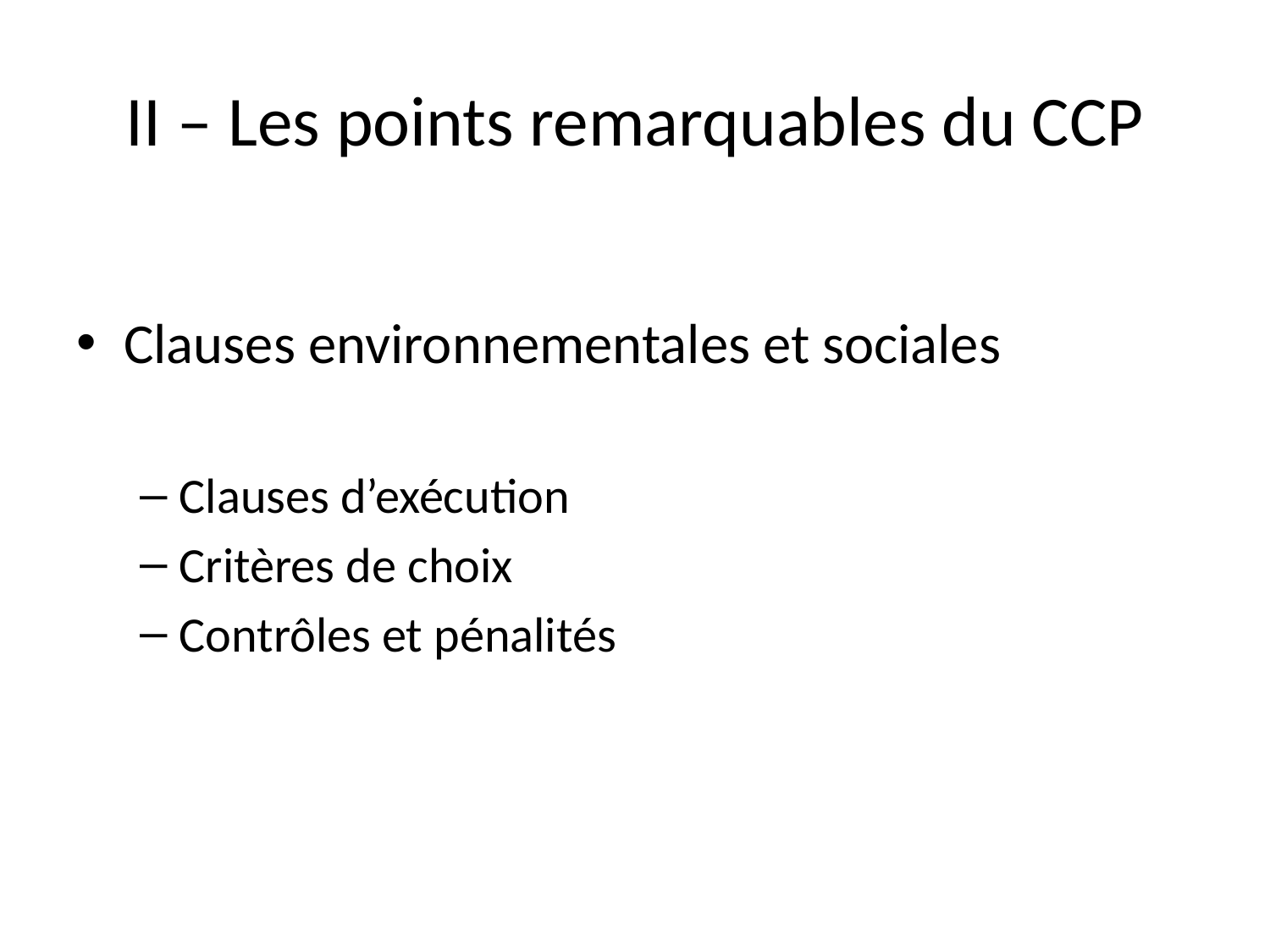

# II – Les points remarquables du CCP

Clauses environnementales et sociales

Clauses d’exécution
Critères de choix
Contrôles et pénalités